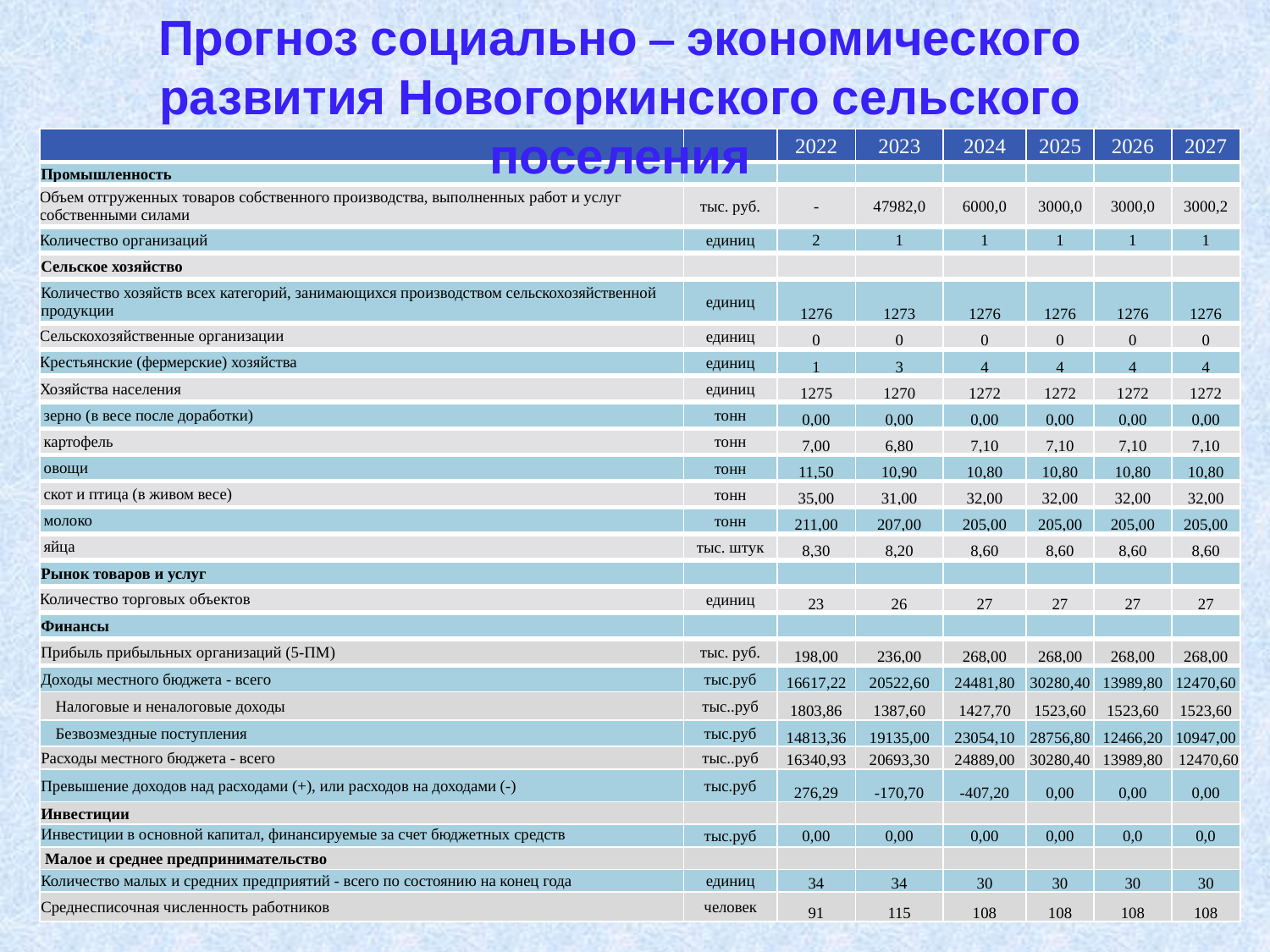

Прогноз социально – экономического развития Новогоркинского сельского поселения
|  |  | 2022 | 2023 | 2024 | 2025 | 2026 | 2027 |
| --- | --- | --- | --- | --- | --- | --- | --- |
| Промышленность |  |  |  |  |  |  |  |
| Объем отгруженных товаров собственного производства, выполненных работ и услуг собственными силами | тыс. руб. | - | 47982,0 | 6000,0 | 3000,0 | 3000,0 | 3000,2 |
| Количество организаций | единиц | 2 | 1 | 1 | 1 | 1 | 1 |
| Сельское хозяйство |  |  |  |  |  |  |  |
| Количество хозяйств всех категорий, занимающихся производством сельскохозяйственной продукции | единиц | 1276 | 1273 | 1276 | 1276 | 1276 | 1276 |
| Сельскохозяйственные организации | единиц | 0 | 0 | 0 | 0 | 0 | 0 |
| Крестьянские (фермерские) хозяйства | единиц | 1 | 3 | 4 | 4 | 4 | 4 |
| Хозяйства населения | единиц | 1275 | 1270 | 1272 | 1272 | 1272 | 1272 |
| зерно (в весе после доработки) | тонн | 0,00 | 0,00 | 0,00 | 0,00 | 0,00 | 0,00 |
| картофель | тонн | 7,00 | 6,80 | 7,10 | 7,10 | 7,10 | 7,10 |
| овощи | тонн | 11,50 | 10,90 | 10,80 | 10,80 | 10,80 | 10,80 |
| скот и птица (в живом весе) | тонн | 35,00 | 31,00 | 32,00 | 32,00 | 32,00 | 32,00 |
| молоко | тонн | 211,00 | 207,00 | 205,00 | 205,00 | 205,00 | 205,00 |
| яйца | тыс. штук | 8,30 | 8,20 | 8,60 | 8,60 | 8,60 | 8,60 |
| Рынок товаров и услуг |  |  |  |  |  |  |  |
| Количество торговых объектов | единиц | 23 | 26 | 27 | 27 | 27 | 27 |
| Финансы |  |  |  |  |  |  |  |
| Прибыль прибыльных организаций (5-ПМ) | тыс. руб. | 198,00 | 236,00 | 268,00 | 268,00 | 268,00 | 268,00 |
| Доходы местного бюджета - всего | тыс.руб | 16617,22 | 20522,60 | 24481,80 | 30280,40 | 13989,80 | 12470,60 |
| Налоговые и неналоговые доходы | тыс..руб | 1803,86 | 1387,60 | 1427,70 | 1523,60 | 1523,60 | 1523,60 |
| Безвозмездные поступления | тыс.руб | 14813,36 | 19135,00 | 23054,10 | 28756,80 | 12466,20 | 10947,00 |
| Расходы местного бюджета - всего | тыс..руб | 16340,93 | 20693,30 | 24889,00 | 30280,40 | 13989,80 | 12470,60 |
| Превышение доходов над расходами (+), или расходов на доходами (-) | тыс.руб | 276,29 | -170,70 | -407,20 | 0,00 | 0,00 | 0,00 |
| Инвестиции |  |  |  |  |  |  |  |
| Инвестиции в основной капитал, финансируемые за счет бюджетных средств | тыс.руб | 0,00 | 0,00 | 0,00 | 0,00 | 0,0 | 0,0 |
| Малое и среднее предпринимательство |  |  |  |  |  |  |  |
| Количество малых и средних предприятий - всего по состоянию на конец года | единиц | 34 | 34 | 30 | 30 | 30 | 30 |
| Среднесписочная численность работников | человек | 91 | 115 | 108 | 108 | 108 | 108 |